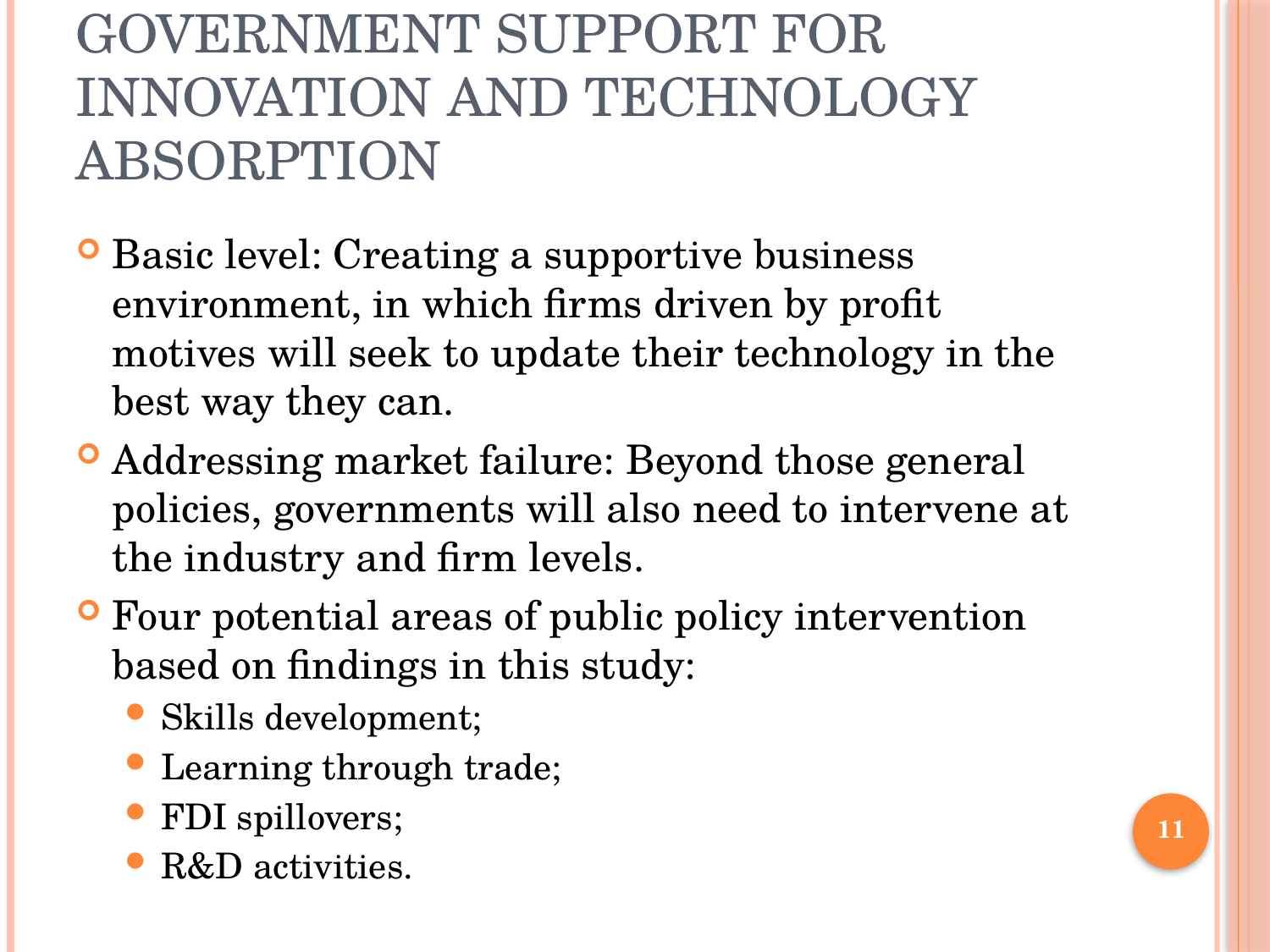

# Government Support for Innovation and Technology Absorption
Basic level: Creating a supportive business environment, in which firms driven by profit motives will seek to update their technology in the best way they can.
Addressing market failure: Beyond those general policies, governments will also need to intervene at the industry and firm levels.
Four potential areas of public policy intervention based on findings in this study:
Skills development;
Learning through trade;
FDI spillovers;
R&D activities.
11